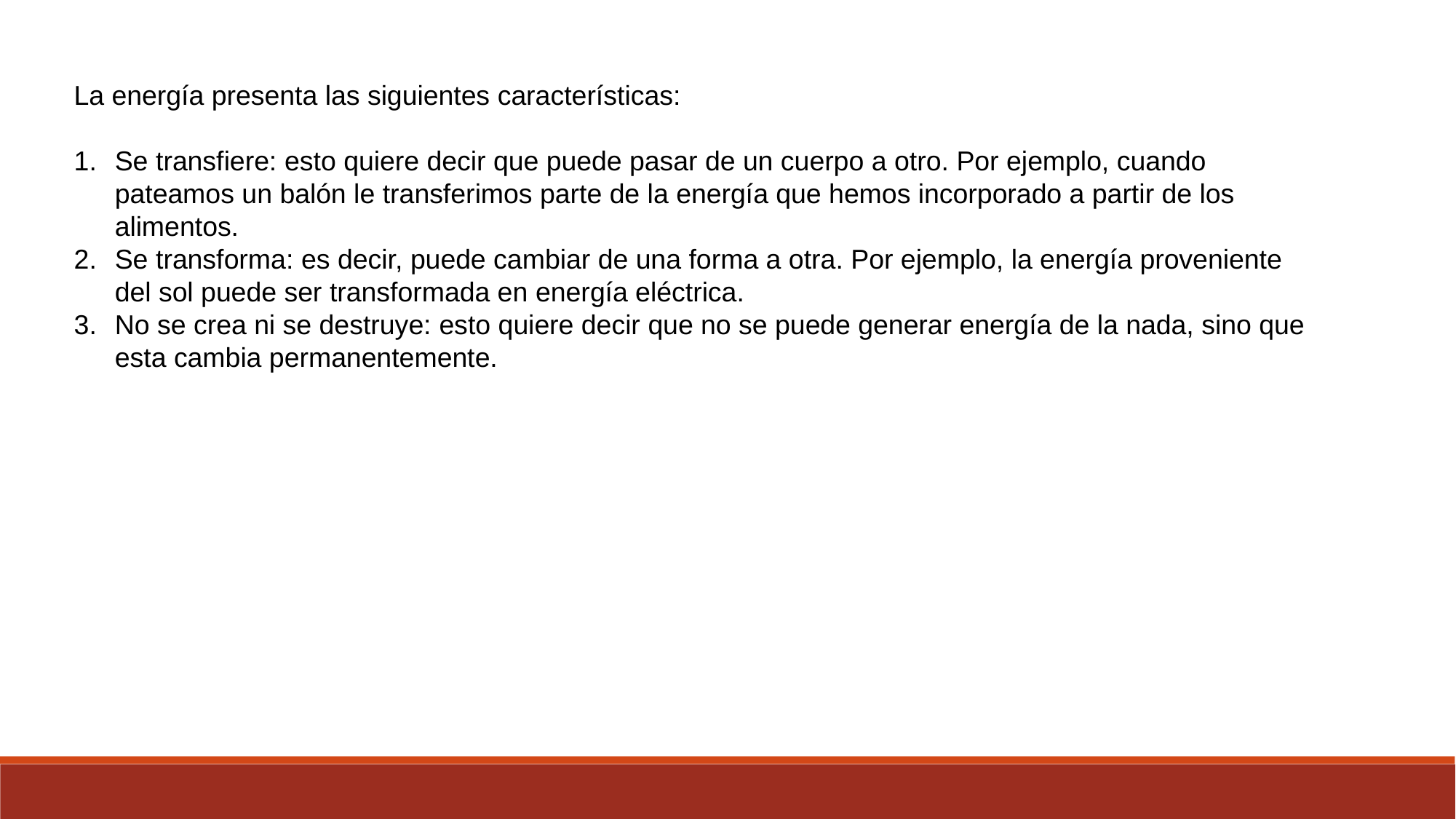

La energía presenta las siguientes características:

Se transfiere: esto quiere decir que puede pasar de un cuerpo a otro. Por ejemplo, cuando pateamos un balón le transferimos parte de la energía que hemos incorporado a partir de los alimentos.
Se transforma: es decir, puede cambiar de una forma a otra. Por ejemplo, la energía proveniente del sol puede ser transformada en energía eléctrica.
No se crea ni se destruye: esto quiere decir que no se puede generar energía de la nada, sino que esta cambia permanentemente.